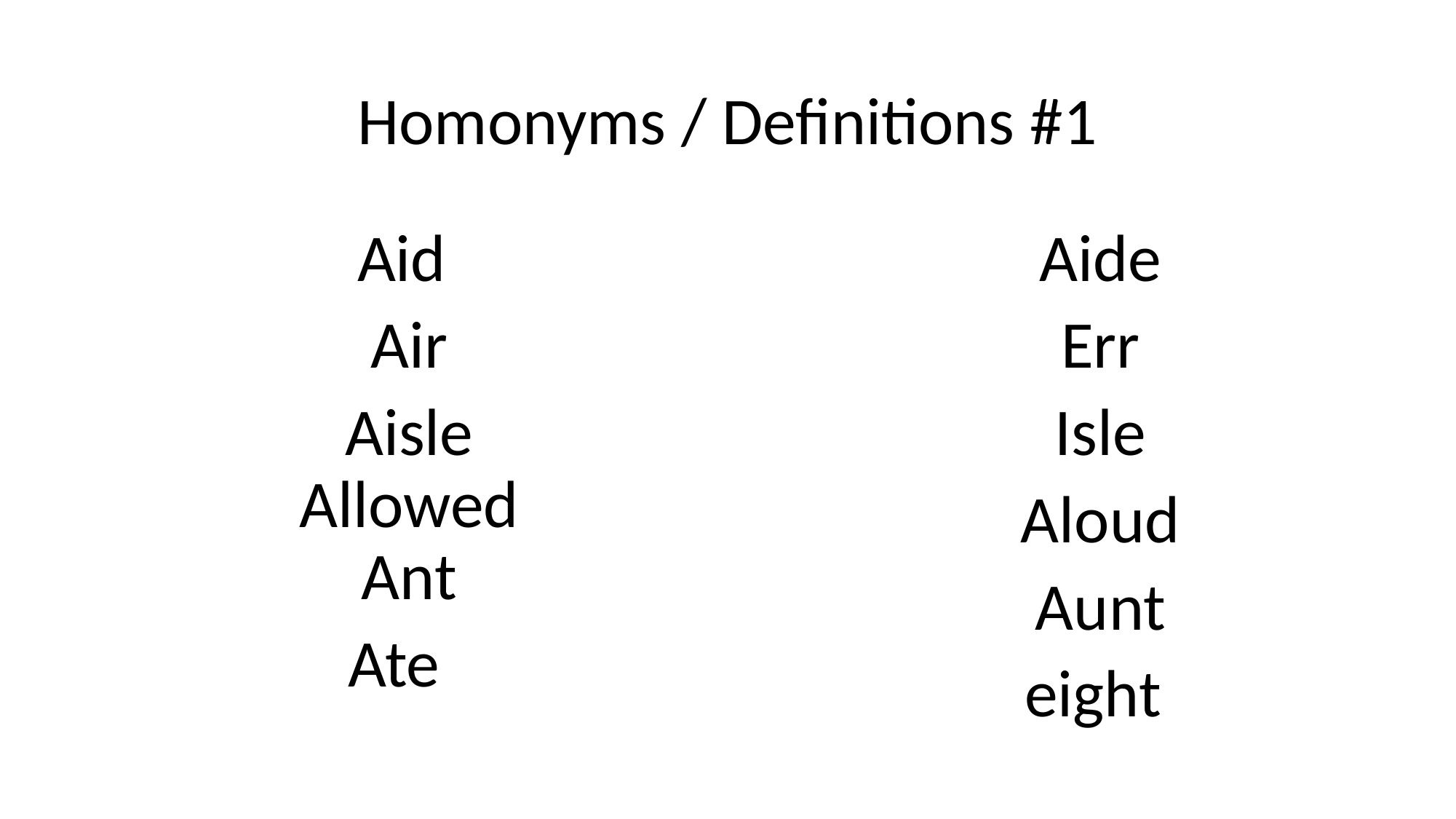

# Homonyms / Definitions #1
Aid
Air
Aisle
Allowed
Ant
Ate

	Aide
	Err
	Isle
	Aloud
	Aunt
	eight